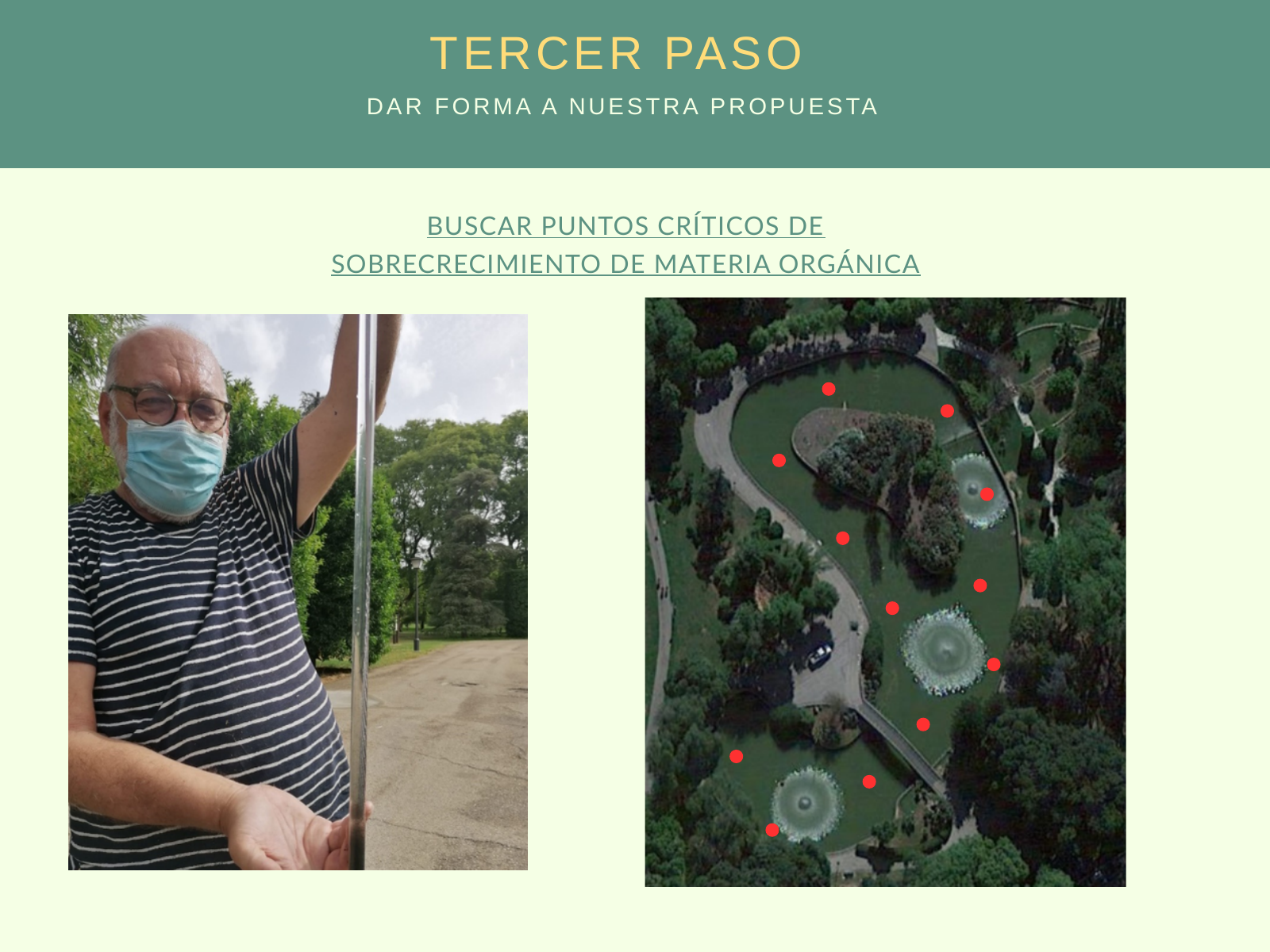

TERCER PASO
DAR FORMA A NUESTRA PROPUESTA
BUSCAR PUNTOS CRÍTICOS DE SOBRECRECIMIENTO DE MATERIA ORGÁNICA